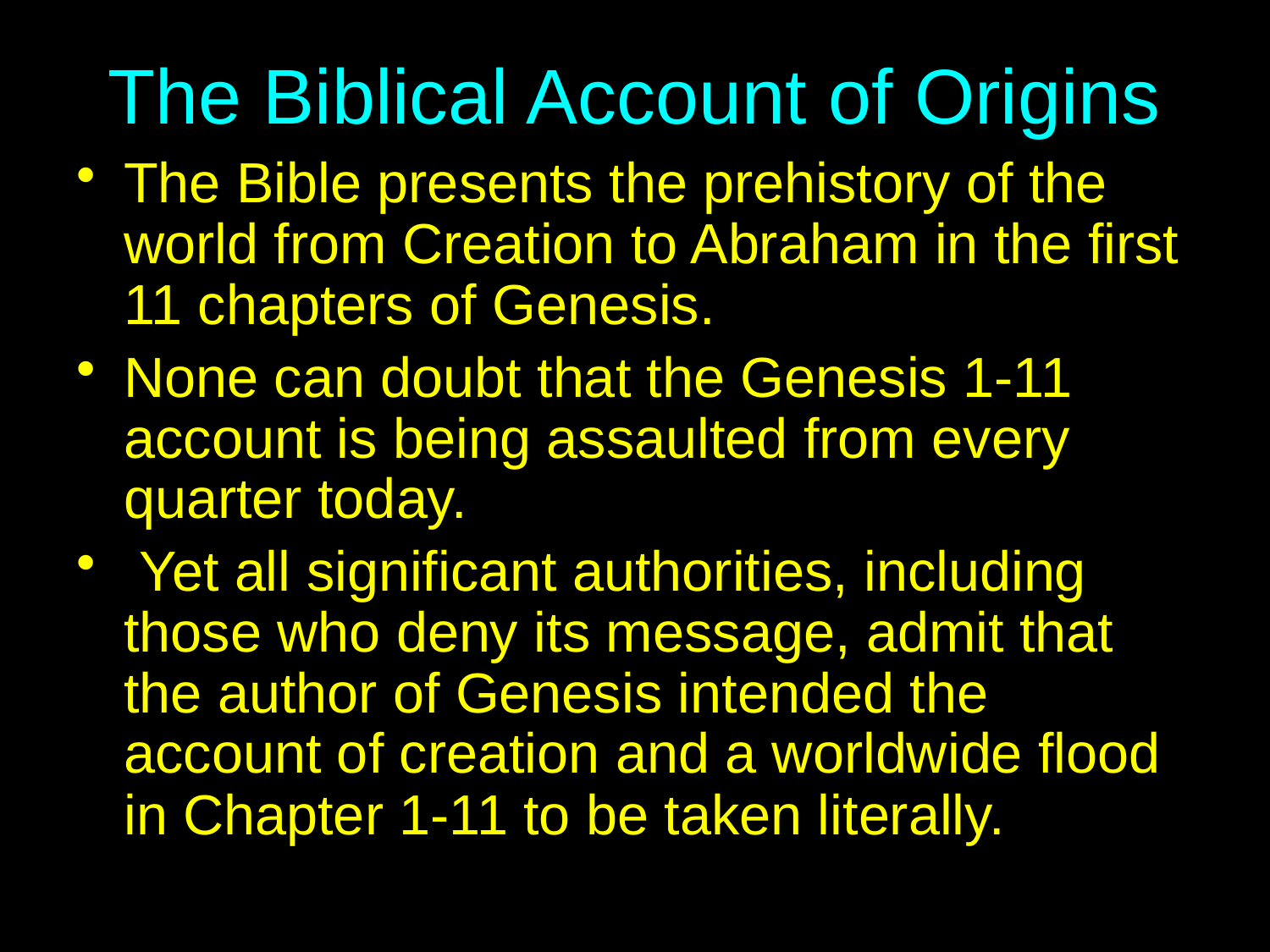

# The Biblical Account of Origins
The Bible presents the prehistory of the world from Creation to Abraham in the first 11 chapters of Genesis.
None can doubt that the Genesis 1-11 account is being assaulted from every quarter today.
 Yet all significant authorities, including those who deny its message, admit that the author of Genesis intended the account of creation and a worldwide flood in Chapter 1-11 to be taken literally.